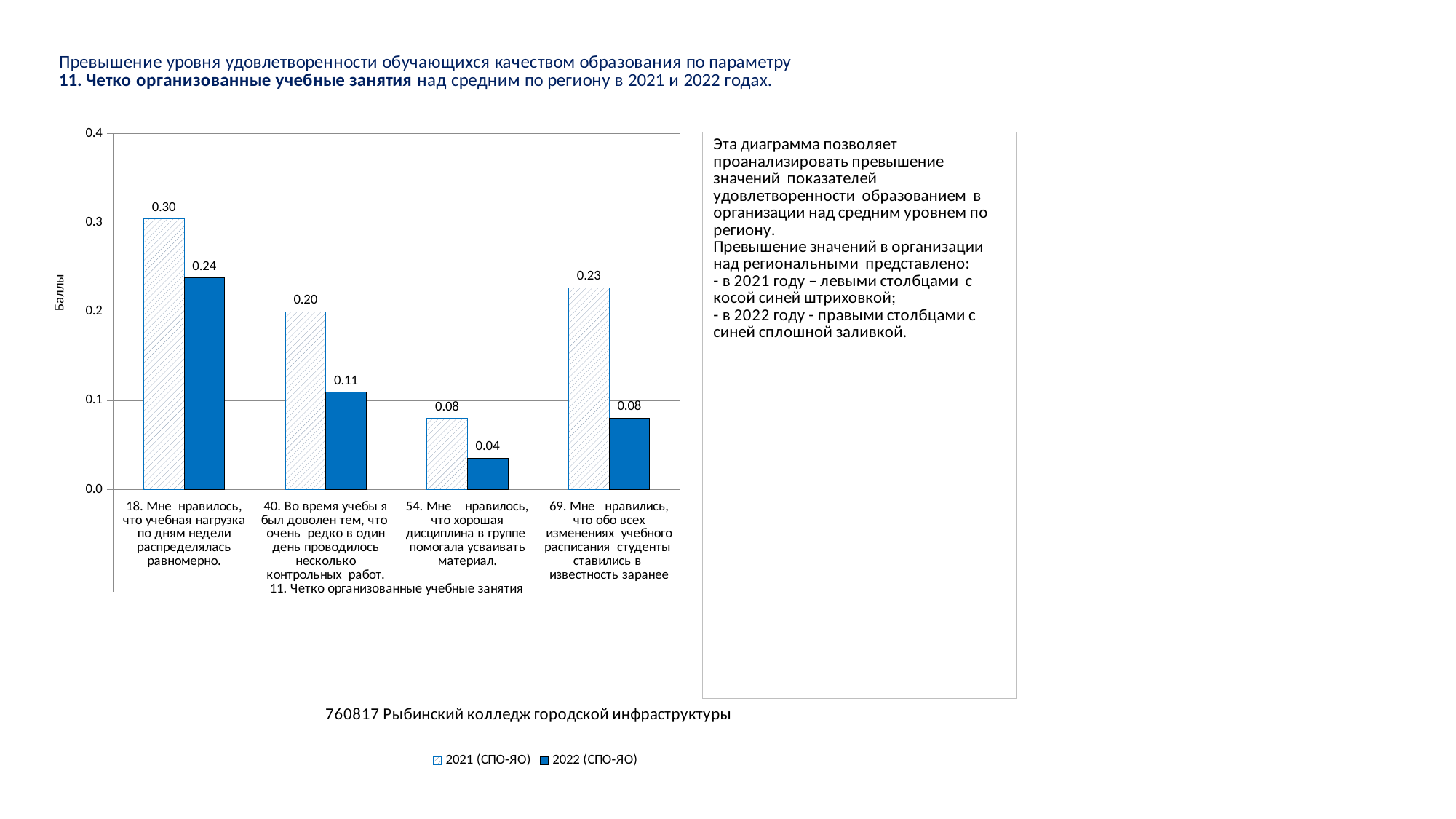

### Chart

| Category | 2021 (СПО-ЯО) | 2022 (СПО-ЯО) |
|---|---|---|
| 18. Мне  нравилось, что учебная нагрузка по дням недели распределялась равномерно. | 0.30434775478072673 | 0.2379060079759494 |
| 40. Во время учебы я был доволен тем, что  очень  редко в один день проводилось несколько контрольных  работ. | 0.19971501835883743 | 0.10946363450495955 |
| 54. Мне    нравилось, что хорошая дисциплина в группе  помогала усваивать материал. | 0.07995992505966854 | 0.03543230976940226 |
| 69. Мне   нравились, что обо всех изменениях  учебного расписания  студенты  ставились в  известность заранее | 0.22678730953791248 | 0.08062108268199708 |